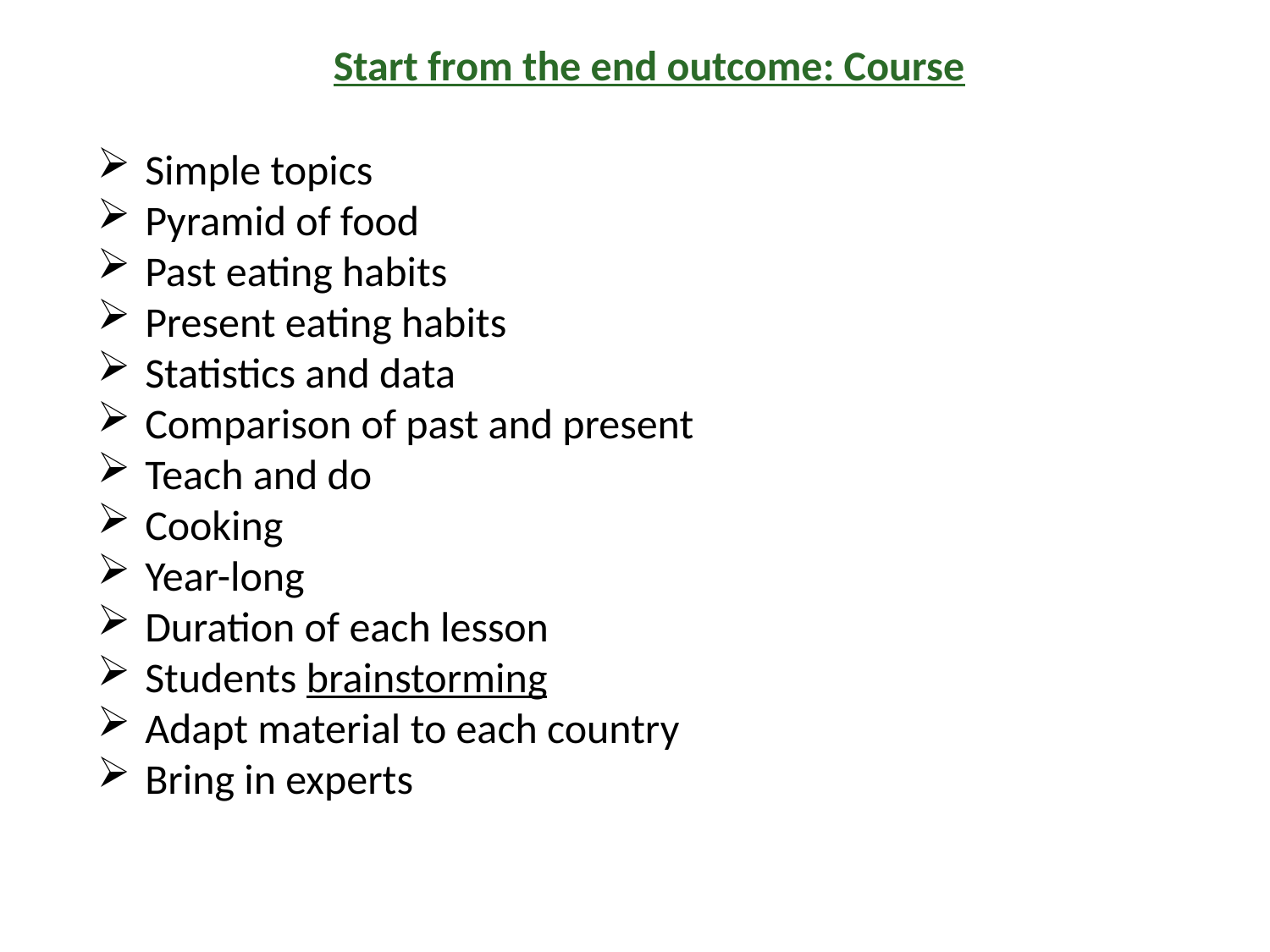

Start from the end outcome: Course
Simple topics
Pyramid of food
Past eating habits
Present eating habits
Statistics and data
Comparison of past and present
Teach and do
Cooking
Year-long
Duration of each lesson
Students brainstorming
Adapt material to each country
Bring in experts